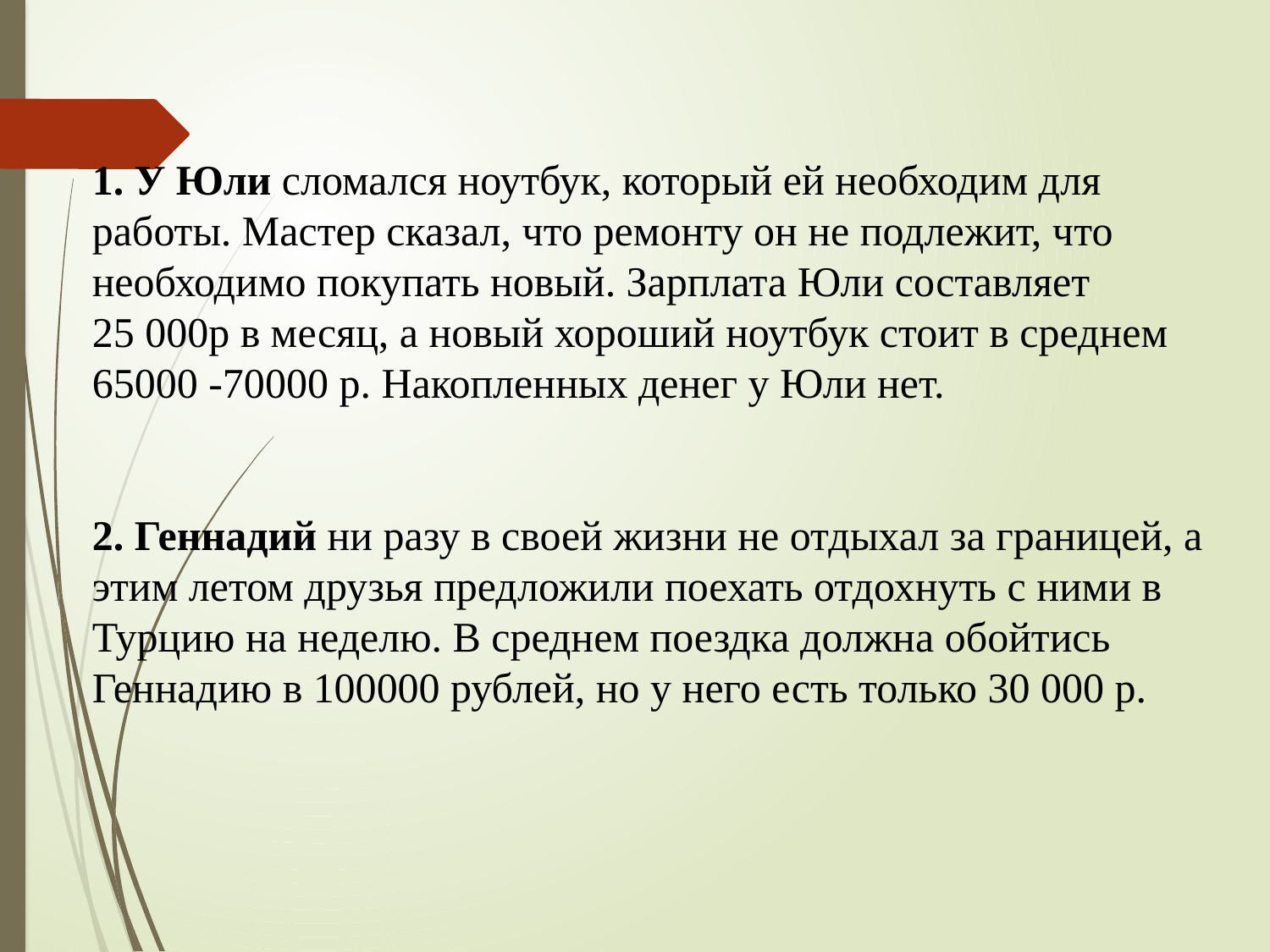

# 1. У Юли сломался ноутбук, который ей необходим для работы. Мастер сказал, что ремонту он не подлежит, что необходимо покупать новый. Зарплата Юли составляет 25 000р в месяц, а новый хороший ноутбук стоит в среднем 65000 -70000 р. Накопленных денег у Юли нет. 2. Геннадий ни разу в своей жизни не отдыхал за границей, а этим летом друзья предложили поехать отдохнуть с ними в Турцию на неделю. В среднем поездка должна обойтись Геннадию в 100000 рублей, но у него есть только 30 000 р.